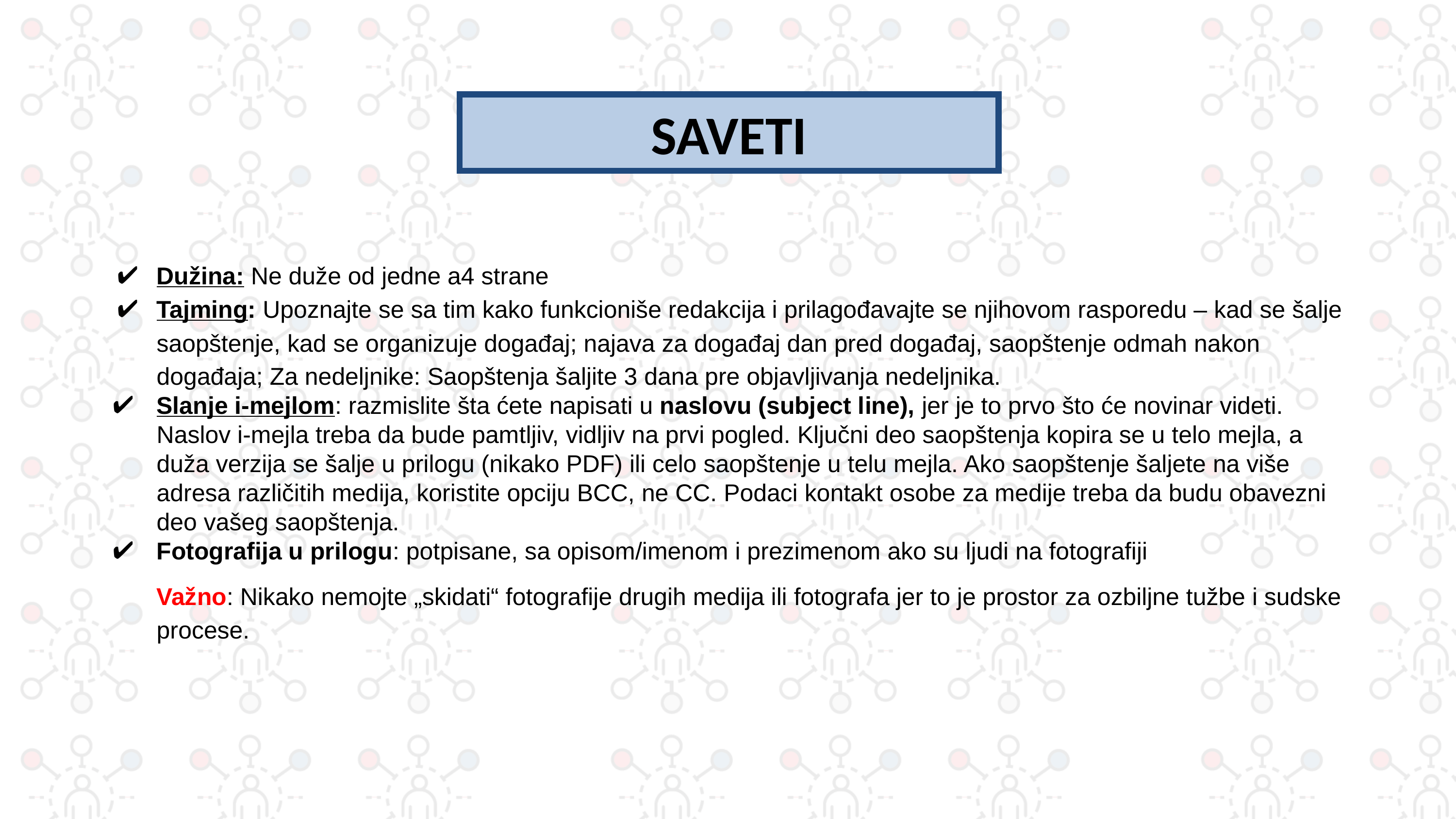

SAVETI
Dužina: Ne duže od jedne a4 strane
Tajming: Upoznajte se sa tim kako funkcioniše redakcija i prilagođavajte se njihovom rasporedu – kad se šalje saopštenje, kad se organizuje događaj; najava za događaj dan pred događaj, saopštenje odmah nakon događaja; Za nedeljnike: Saopštenja šaljite 3 dana pre objavljivanja nedeljnika.
Slanje i-mejlom: razmislite šta ćete napisati u naslovu (subject line), jer je to prvo što će novinar videti. Naslov i-mejla treba da bude pamtljiv, vidljiv na prvi pogled. Ključni deo saopštenja kopira se u telo mejla, a duža verzija se šalje u prilogu (nikako PDF) ili celo saopštenje u telu mejla. Ako saopštenje šaljete na više adresa različitih medija, koristite opciju BCC, ne CC. Podaci kontakt osobe za medije treba da budu obavezni deo vašeg saopštenja.
Fotografija u prilogu: potpisane, sa opisom/imenom i prezimenom ako su ljudi na fotografiji
Važno: Nikako nemojte „skidati“ fotografije drugih medija ili fotografa jer to je prostor za ozbiljne tužbe i sudske procese.